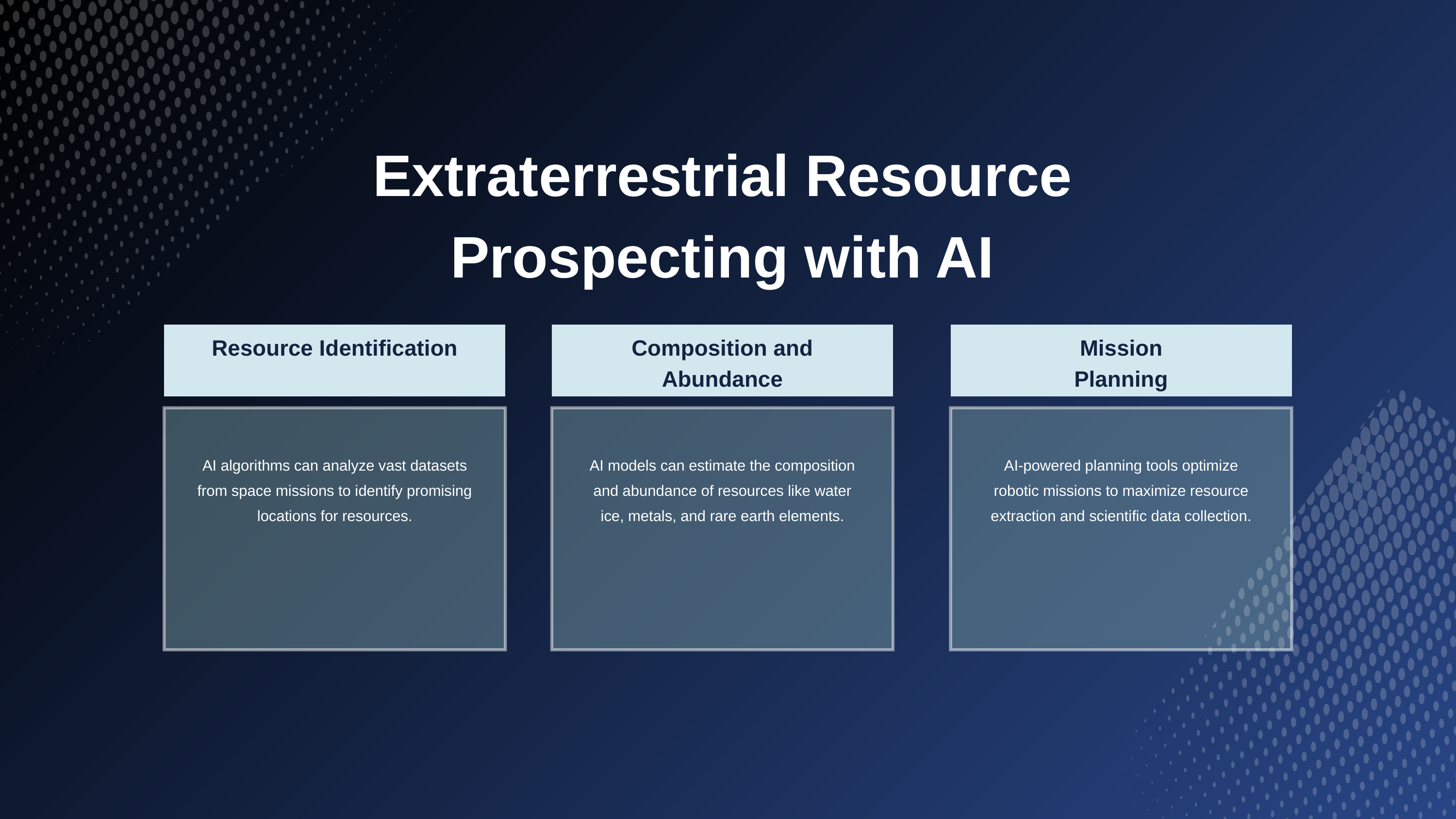

Extraterrestrial Resource Prospecting with AI

Resource Identification
Composition and Abundance
Mission Planning

AI algorithms can analyze vast datasets from space missions to identify promising locations for resources.
AI models can estimate the composition and abundance of resources like water ice, metals, and rare earth elements.
AI-powered planning tools optimize robotic missions to maximize resource extraction and scientific data collection.